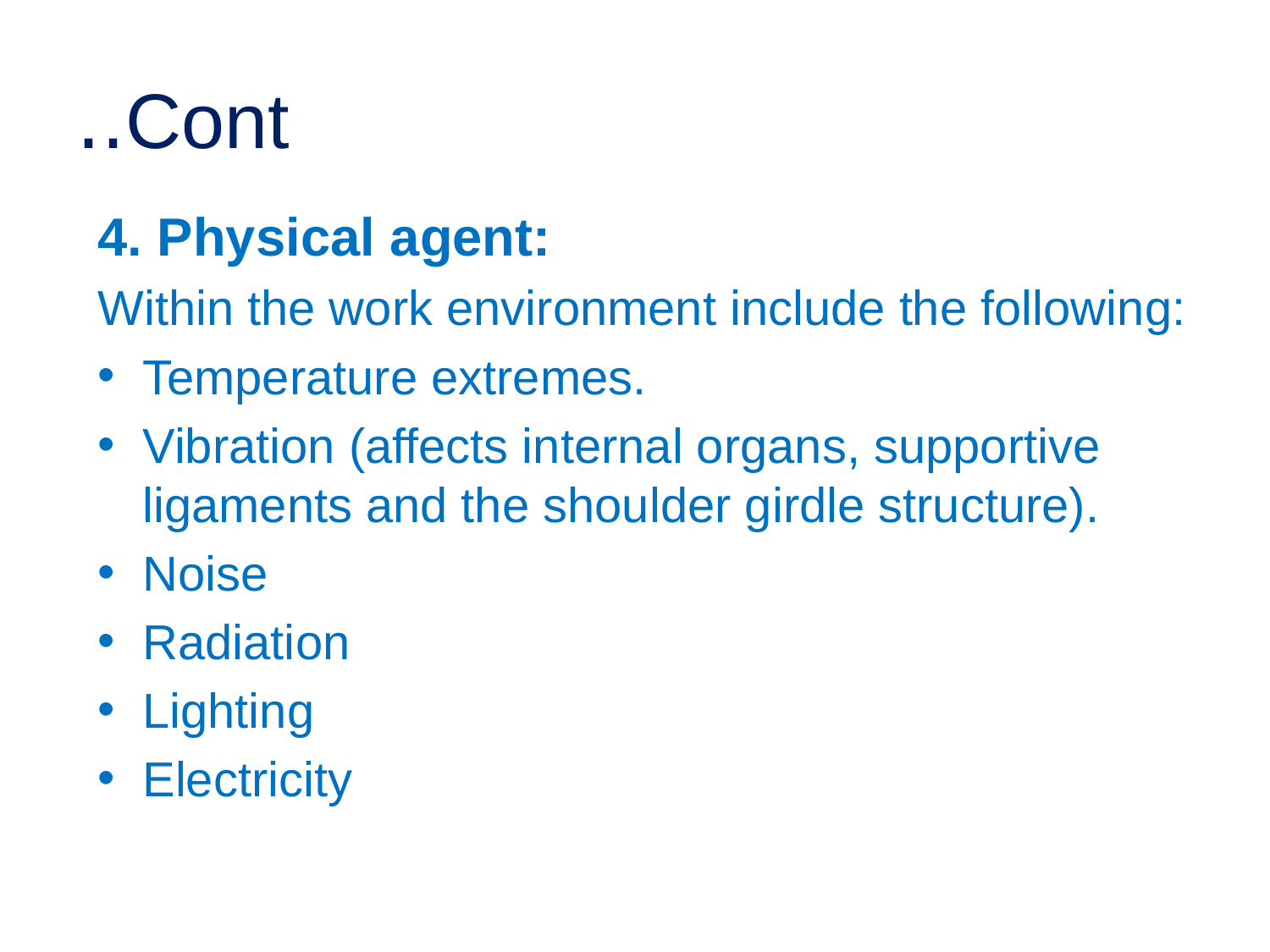

# Cont..
4. Physical agent:
Within the work environment include the following:
Temperature extremes.
Vibration (affects internal organs, supportive ligaments and the shoulder girdle structure).
Noise
Radiation
Lighting
Electricity